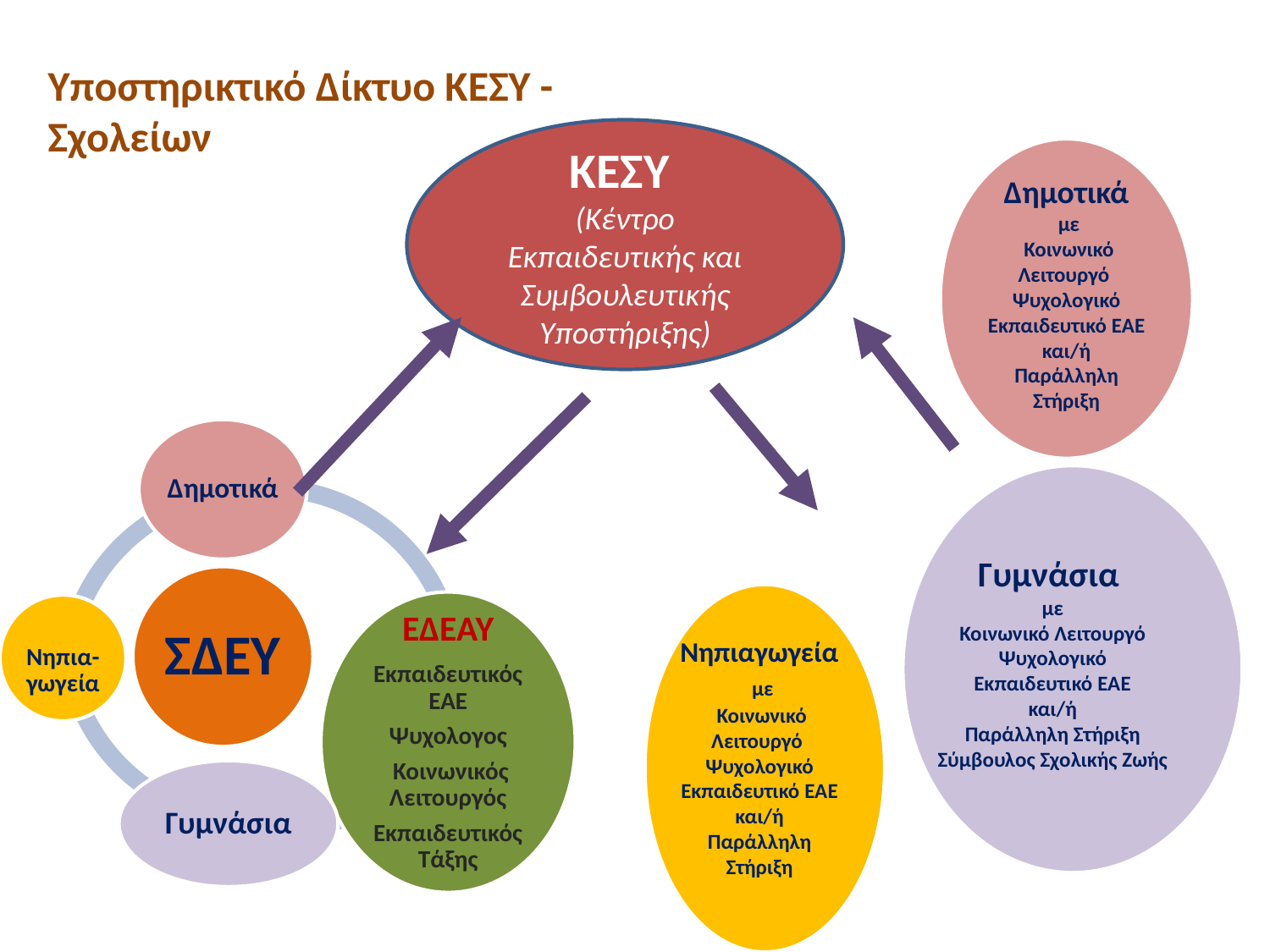

Υποστηρικτικό Δίκτυο ΚΕΣΥ -Σχολείων
ΚΕΣΥ
(Κέντρο Εκπαιδευτικής και Συμβουλευτικής Υποστήριξης)

Δημοτικά
 με
 Κοινωνικό Λειτουργό
Ψυχολογικό
Εκπαιδευτικό ΕΑΕ
και/ή
Παράλληλη Στήριξη
ΣΔΕΥ
Δημοτικά
ΕΔΕΑΥ
Εκπαιδευτικός ΕΑΕ
Ψυχολογος
 Κοινωνικός Λειτουργός
Εκπαιδευτικός Τάξης
Γυμνάσια

Νηπια-γωγεία

Γυμνάσια
με
 Κοινωνικό Λειτουργό
Ψυχολογικό
Εκπαιδευτικό ΕΑΕ
και/ή
Παράλληλη Στήριξη
Σύμβουλος Σχολικής Ζωής

Νηπιαγωγεία
 με
 Κοινωνικό Λειτουργό
Ψυχολογικό
Εκπαιδευτικό ΕΑΕ
και/ή
Παράλληλη Στήριξη